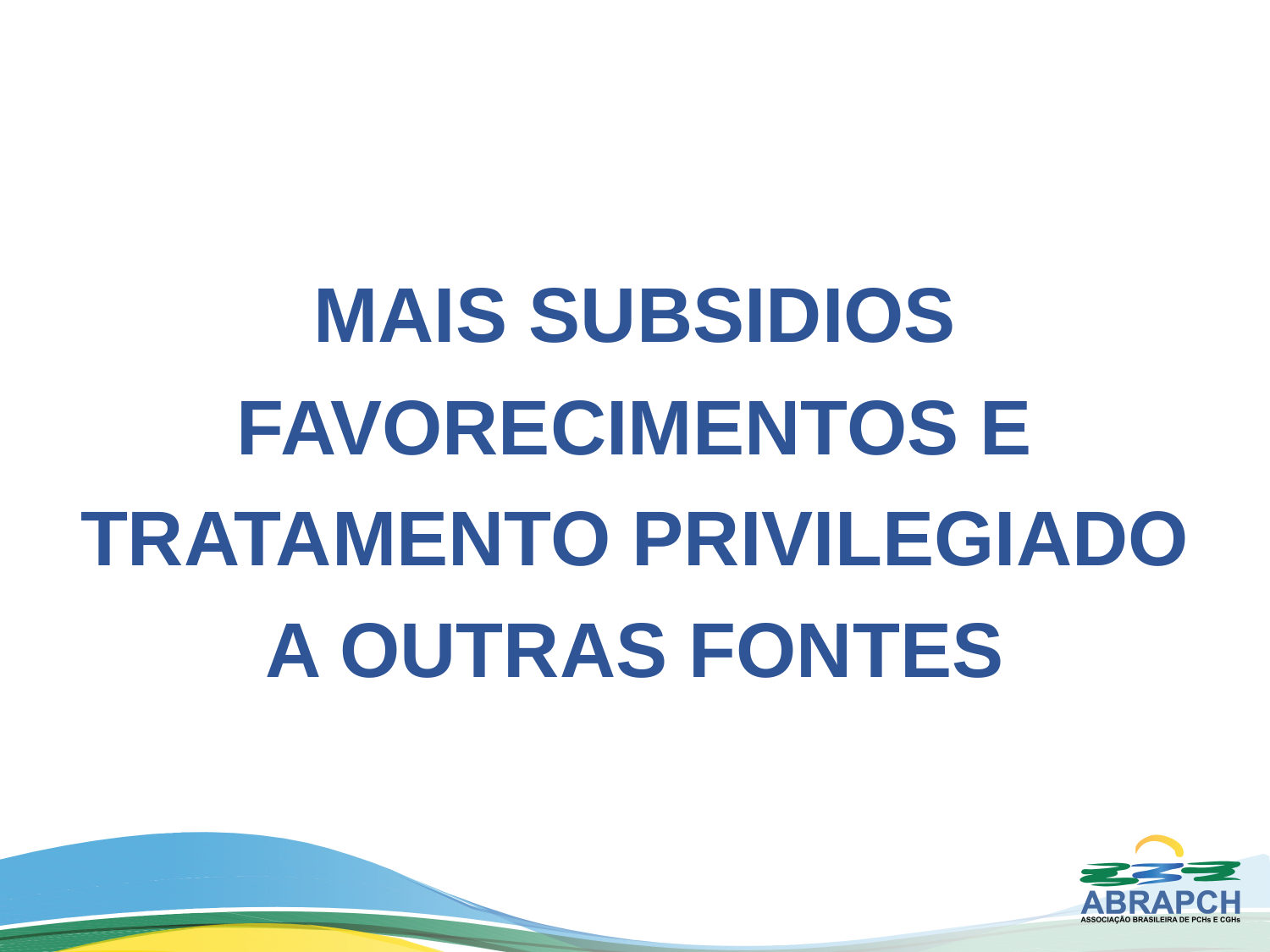

MAIS SUBSIDIOS FAVORECIMENTOS E TRATAMENTO PRIVILEGIADO A OUTRAS FONTES